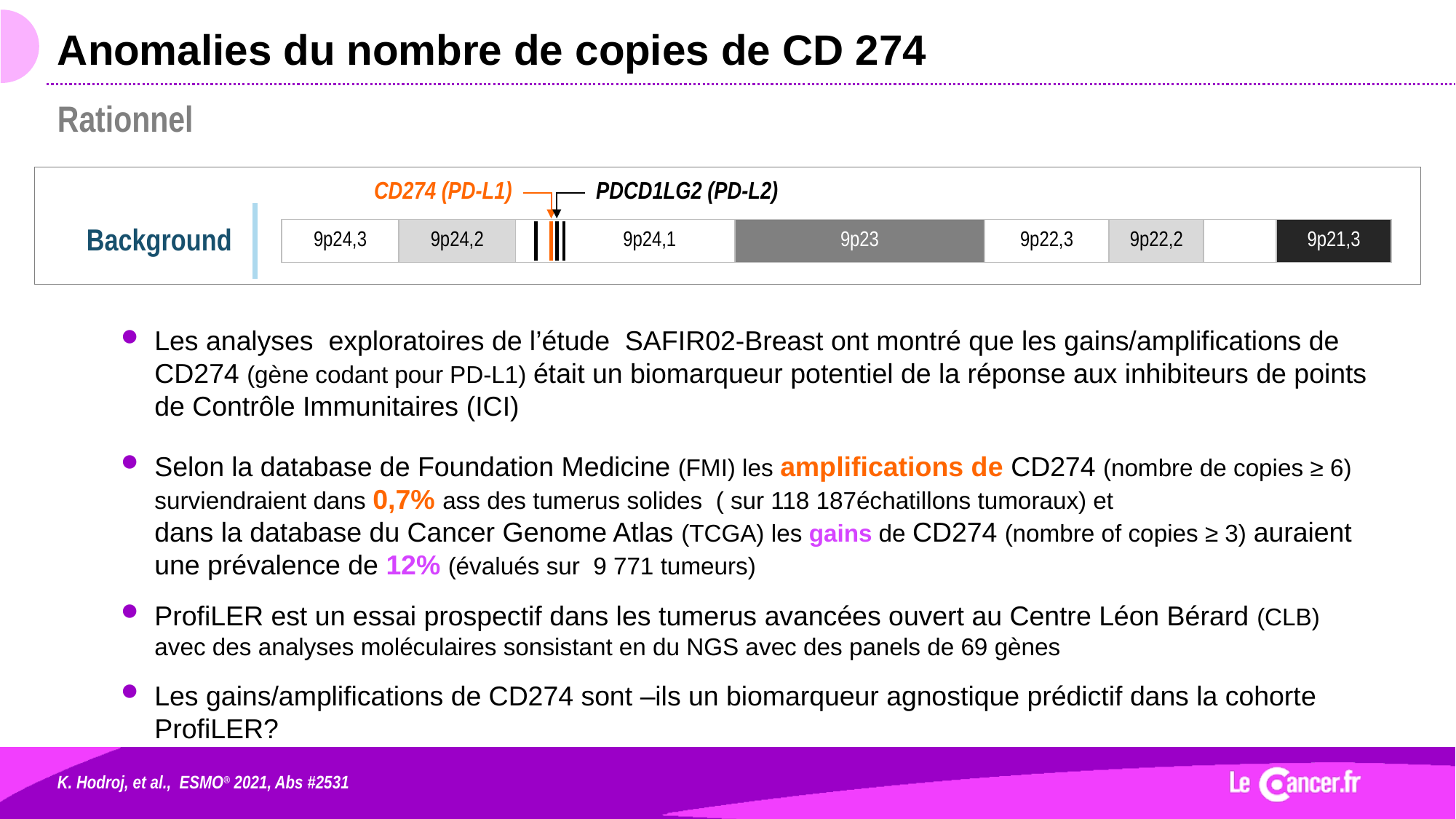

# Anomalies du nombre de copies de CD 274
Rationnel

CD274 (PD-L1)
PDCD1LG2 (PD-L2)

| 9p24,3 | 9p24,2 |  | 9p24,1 | 9p23 | 9p22,3 | 9p22,2 |  | 9p21,3 |
| --- | --- | --- | --- | --- | --- | --- | --- | --- |
Background
Les analyses  exploratoires de l’étude  SAFIR02-Breast ont montré que les gains/amplifications de CD274 (gène codant pour PD-L1) était un biomarqueur potentiel de la réponse aux inhibiteurs de points de Contrôle Immunitaires (ICI)
Selon la database de Foundation Medicine (FMI) les amplifications de CD274 (nombre de copies ≥ 6) surviendraient dans 0,7% ass des tumerus solides  ( sur 118 187échatillons tumoraux) et
dans la database du Cancer Genome Atlas (TCGA) les gains de CD274 (nombre of copies ≥ 3) auraient une prévalence de 12% (évalués sur  9 771 tumeurs)
ProfiLER est un essai prospectif dans les tumerus avancées ouvert au Centre Léon Bérard (CLB)
avec des analyses moléculaires sonsistant en du NGS avec des panels de 69 gènes
Les gains/amplifications de CD274 sont –ils un biomarqueur agnostique prédictif dans la cohorte ProfiLER?
K. Hodroj, et al.,  ESMO® 2021, Abs #2531